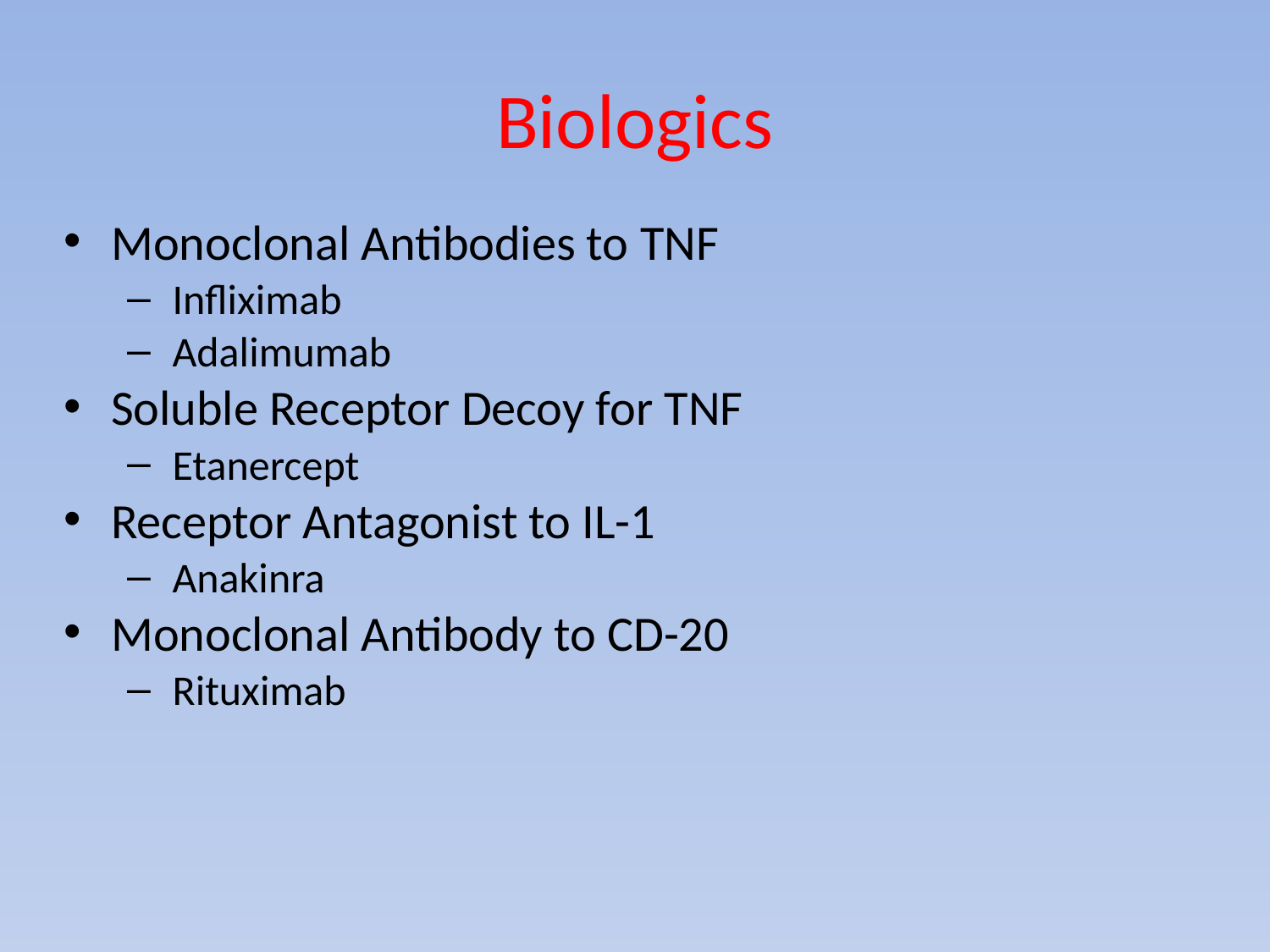

# Biologics
Monoclonal Antibodies to TNF
Infliximab
Adalimumab
Soluble Receptor Decoy for TNF
Etanercept
Receptor Antagonist to IL-1
Anakinra
Monoclonal Antibody to CD-20
Rituximab